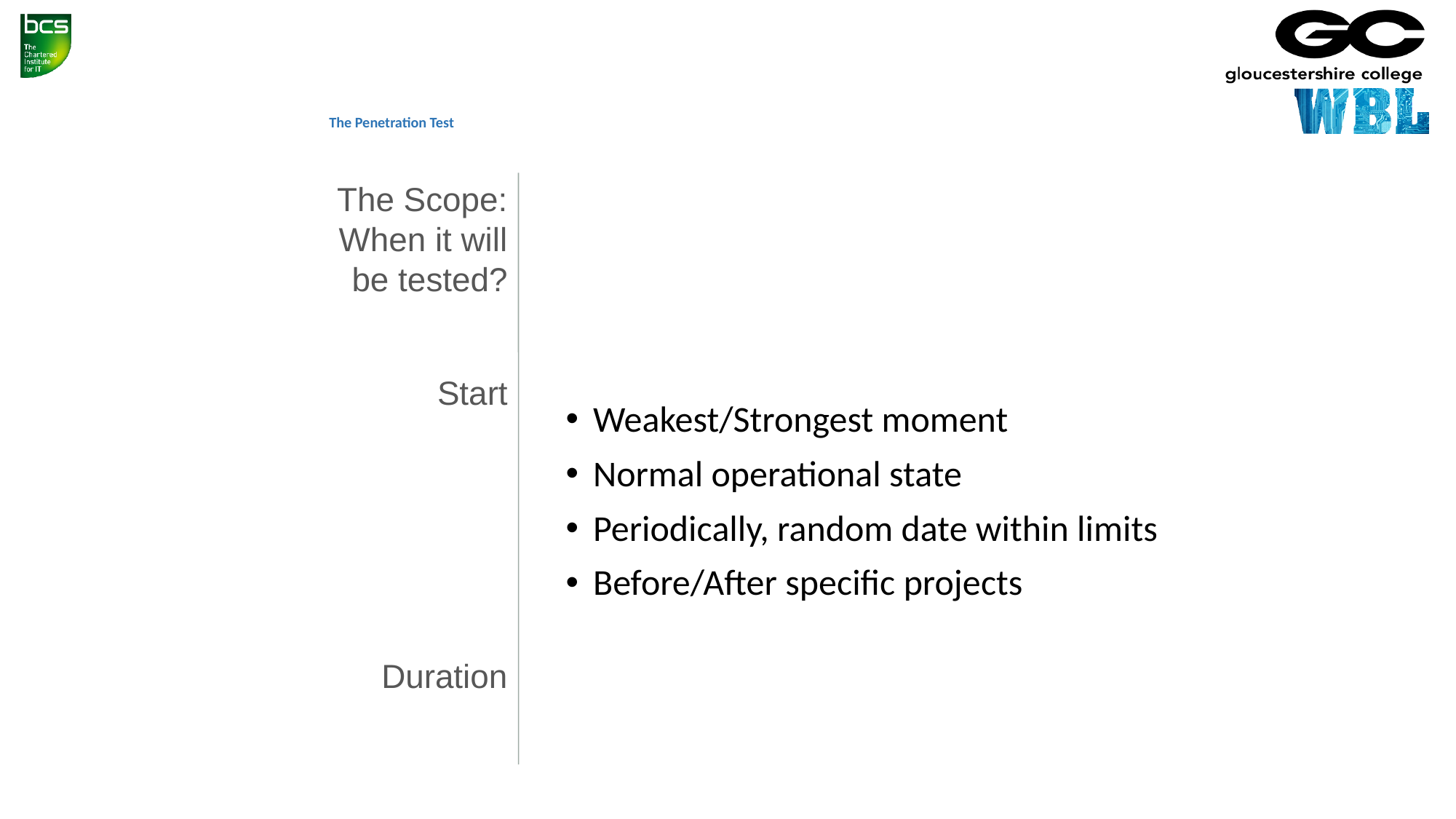

# The Penetration Test

Weakest/Strongest moment
Normal operational state
Periodically, random date within limits
Before/After specific projects
The Scope: When it will be tested?

Start

Duration